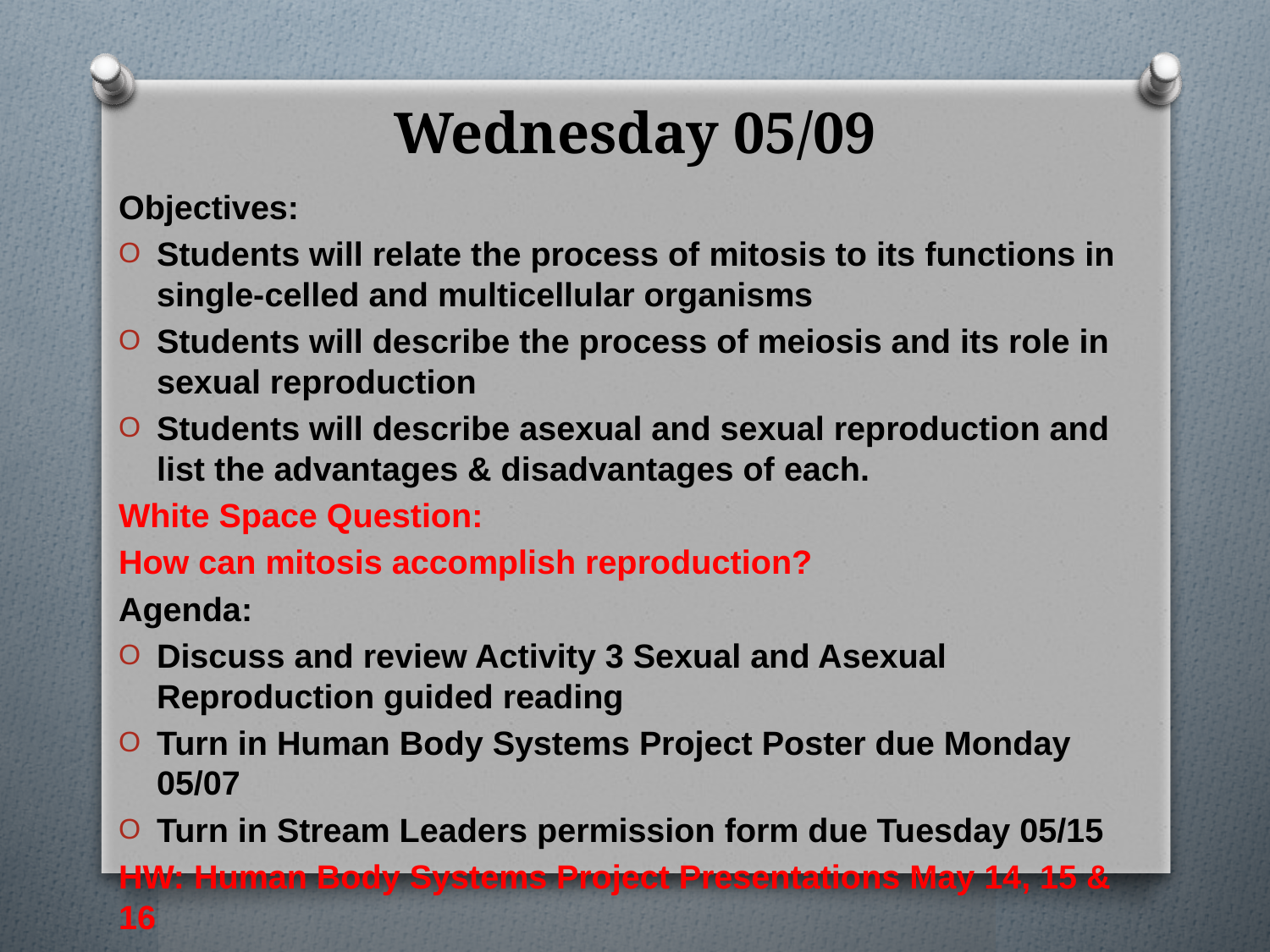

# Wednesday 05/09
Objectives:
Students will relate the process of mitosis to its functions in single-celled and multicellular organisms
Students will describe the process of meiosis and its role in sexual reproduction
Students will describe asexual and sexual reproduction and list the advantages & disadvantages of each.
White Space Question:
How can mitosis accomplish reproduction?
Agenda:
Discuss and review Activity 3 Sexual and Asexual Reproduction guided reading
Turn in Human Body Systems Project Poster due Monday 05/07
Turn in Stream Leaders permission form due Tuesday 05/15
HW: Human Body Systems Project Presentations May 14, 15 & 16